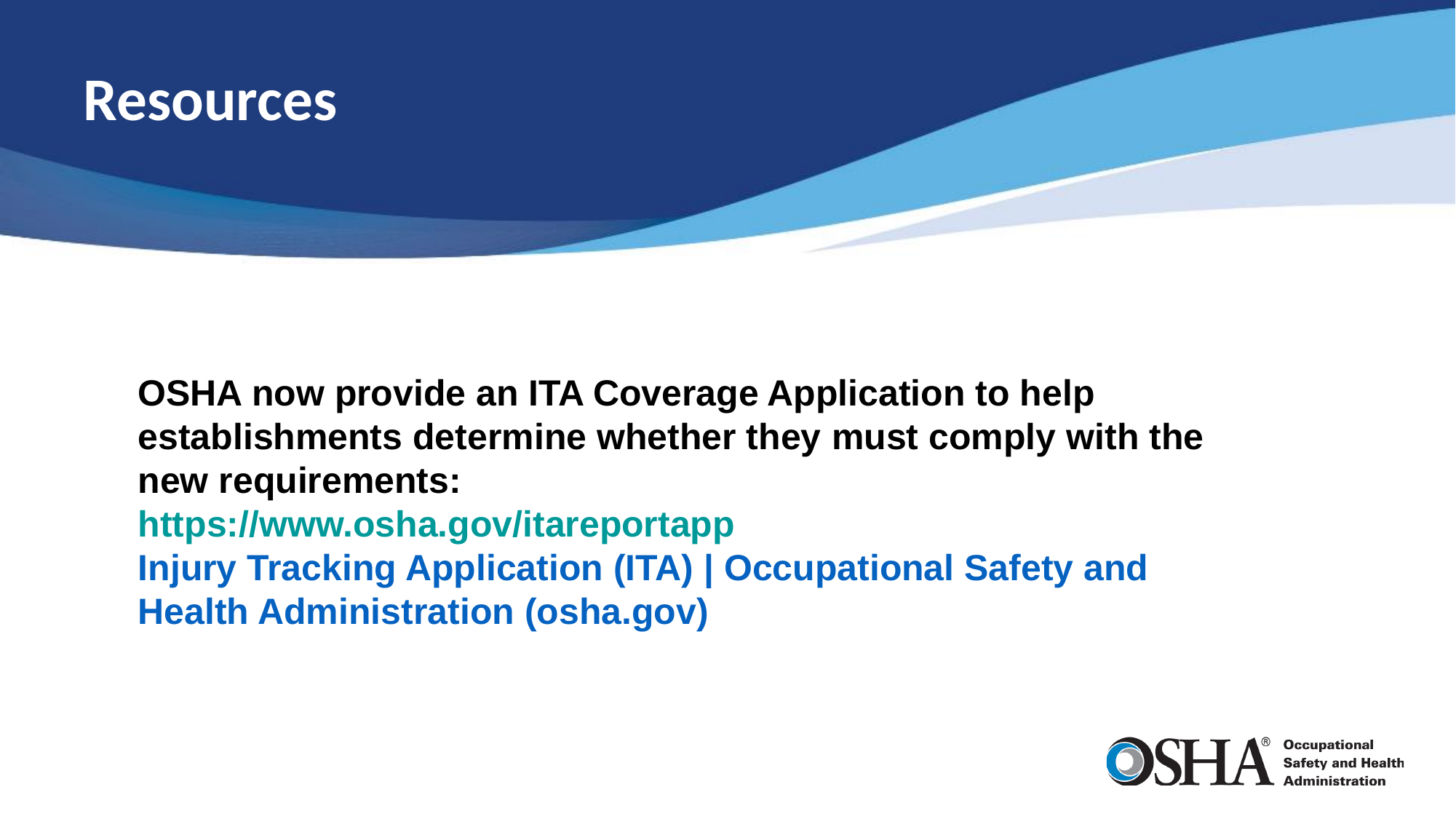

# Resources

OSHA now provide an ITA Coverage Application to help establishments determine whether they must comply with the new requirements:
https://www.osha.gov/itareportapp
Injury Tracking Application (ITA) | Occupational Safety and Health Administration (osha.gov)